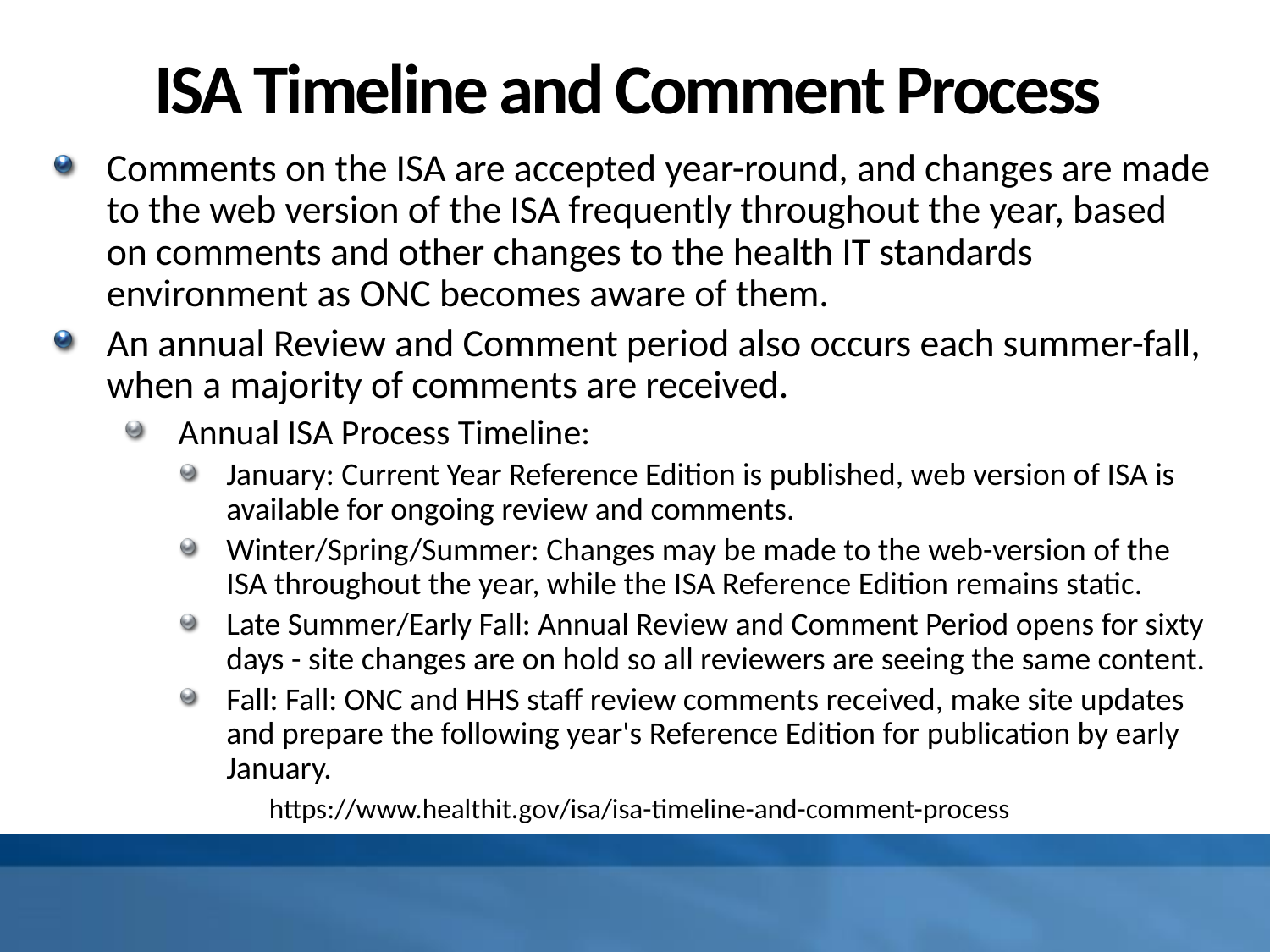

# ISA Timeline and Comment Process
Comments on the ISA are accepted year-round, and changes are made to the web version of the ISA frequently throughout the year, based on comments and other changes to the health IT standards environment as ONC becomes aware of them.
An annual Review and Comment period also occurs each summer-fall, when a majority of comments are received.
Annual ISA Process Timeline:
January: Current Year Reference Edition is published, web version of ISA is available for ongoing review and comments.
Winter/Spring/Summer: Changes may be made to the web-version of the ISA throughout the year, while the ISA Reference Edition remains static.
Late Summer/Early Fall: Annual Review and Comment Period opens for sixty days - site changes are on hold so all reviewers are seeing the same content.
Fall: Fall: ONC and HHS staff review comments received, make site updates and prepare the following year's Reference Edition for publication by early January.
https://www.healthit.gov/isa/isa-timeline-and-comment-process